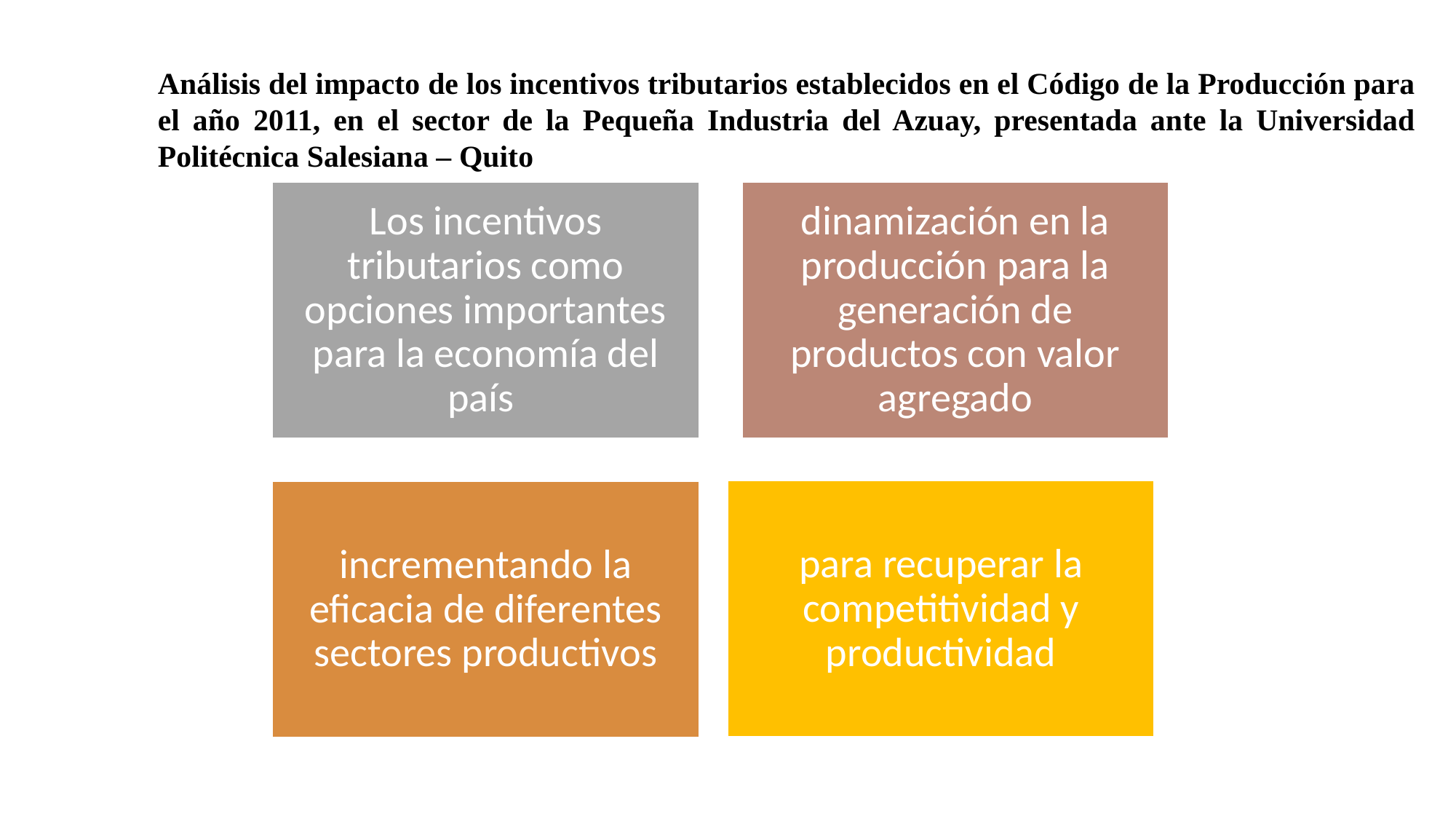

Análisis del impacto de los incentivos tributarios establecidos en el Código de la Producción para el año 2011, en el sector de la Pequeña Industria del Azuay, presentada ante la Universidad Politécnica Salesiana – Quito
Los incentivos tributarios como opciones importantes para la economía del país
dinamización en la producción para la generación de productos con valor agregado
incrementando la eficacia de diferentes sectores productivos
para recuperar la competitividad y productividad